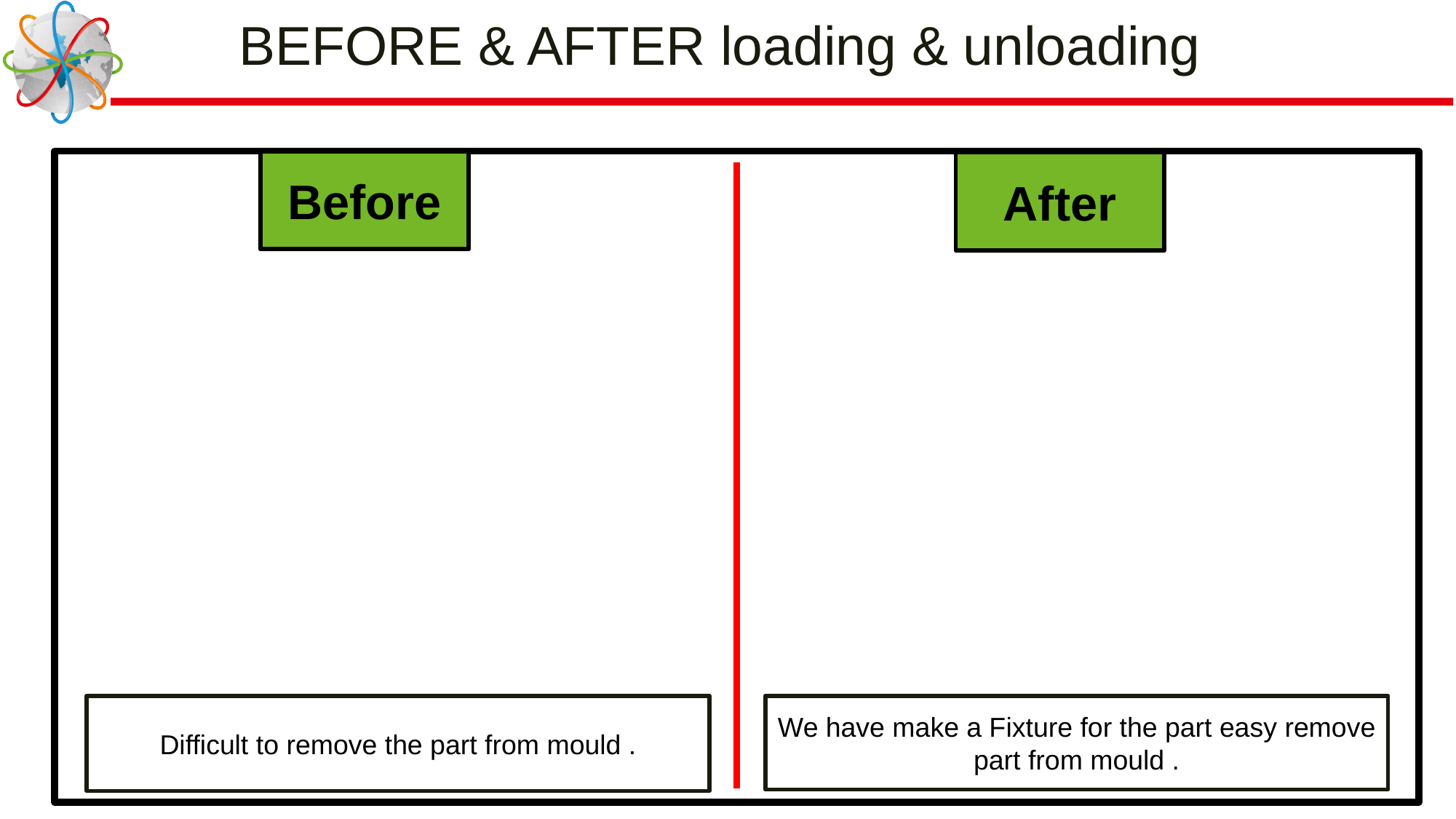

# BEFORE & AFTER loading & unloading

Before
After
Difficult to remove the part from mould .
We have make a Fixture for the part easy remove part from mould .